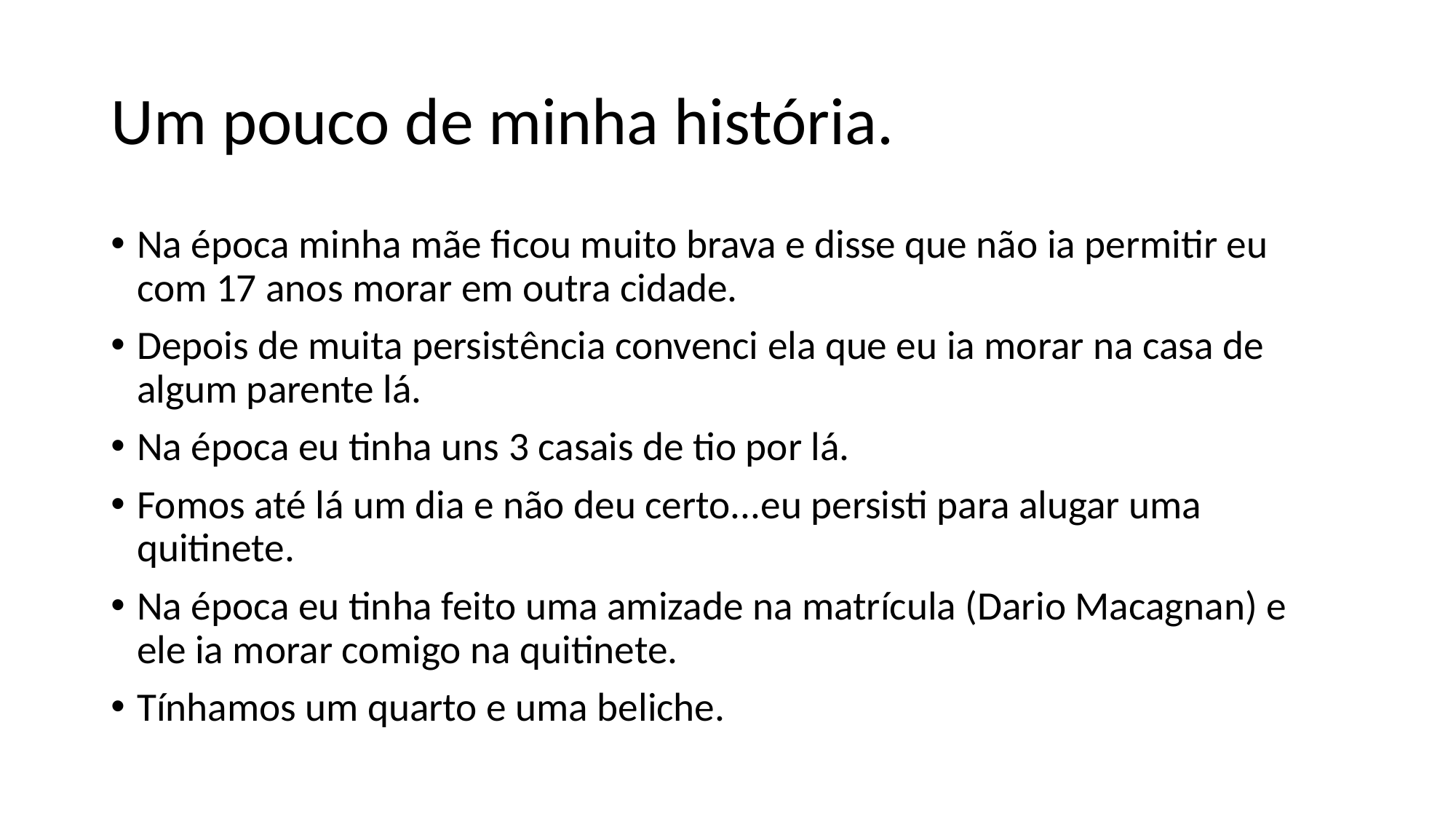

# Um pouco de minha história.
Na época minha mãe ficou muito brava e disse que não ia permitir eu com 17 anos morar em outra cidade.
Depois de muita persistência convenci ela que eu ia morar na casa de algum parente lá.
Na época eu tinha uns 3 casais de tio por lá.
Fomos até lá um dia e não deu certo...eu persisti para alugar uma quitinete.
Na época eu tinha feito uma amizade na matrícula (Dario Macagnan) e ele ia morar comigo na quitinete.
Tínhamos um quarto e uma beliche.